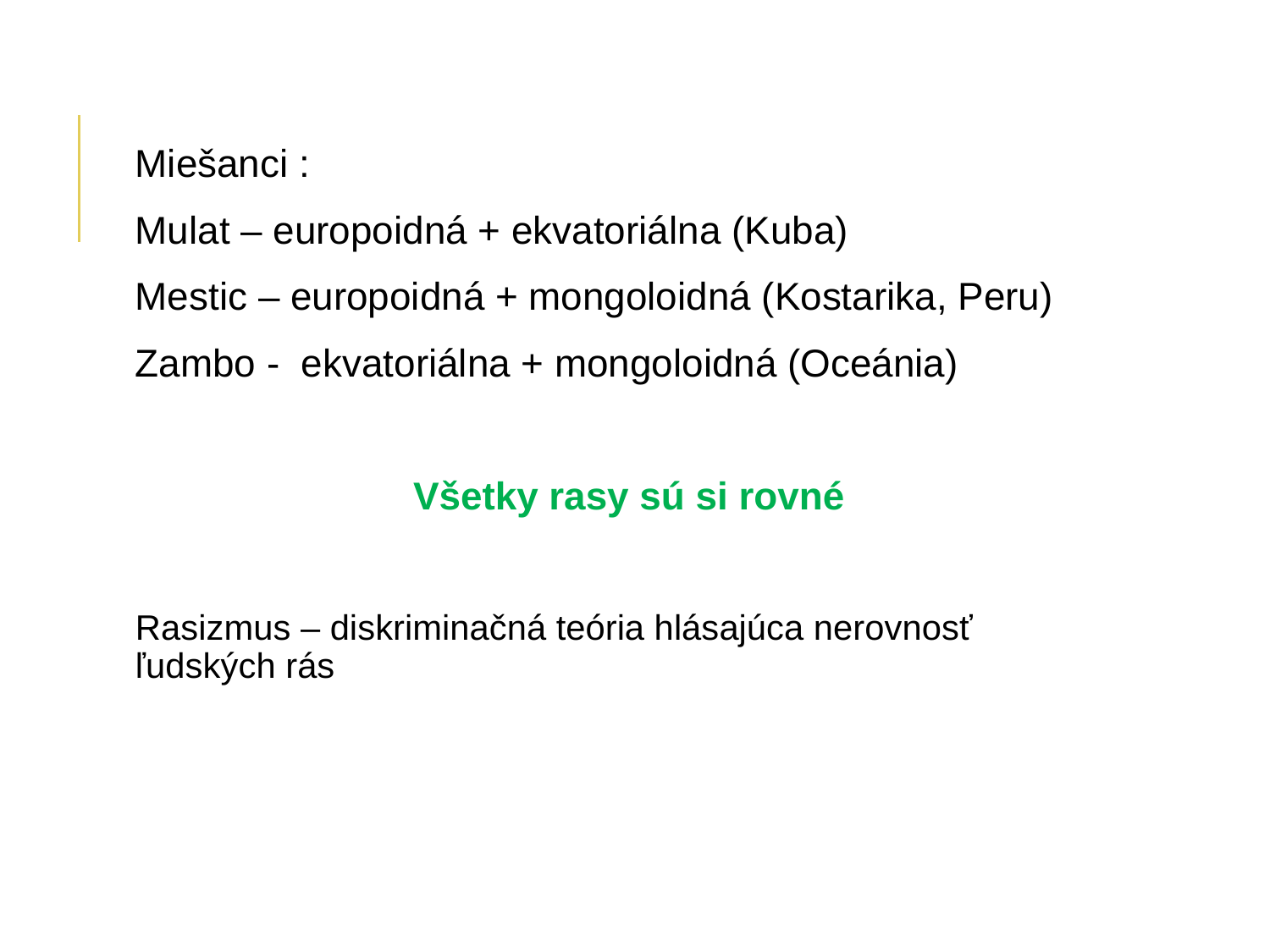

Miešanci :
Mulat – europoidná + ekvatoriálna (Kuba)
Mestic – europoidná + mongoloidná (Kostarika, Peru)
Zambo -  ekvatoriálna + mongoloidná (Oceánia)

Všetky rasy sú si rovné

Rasizmus – diskriminačná teória hlásajúca nerovnosť ľudských rás